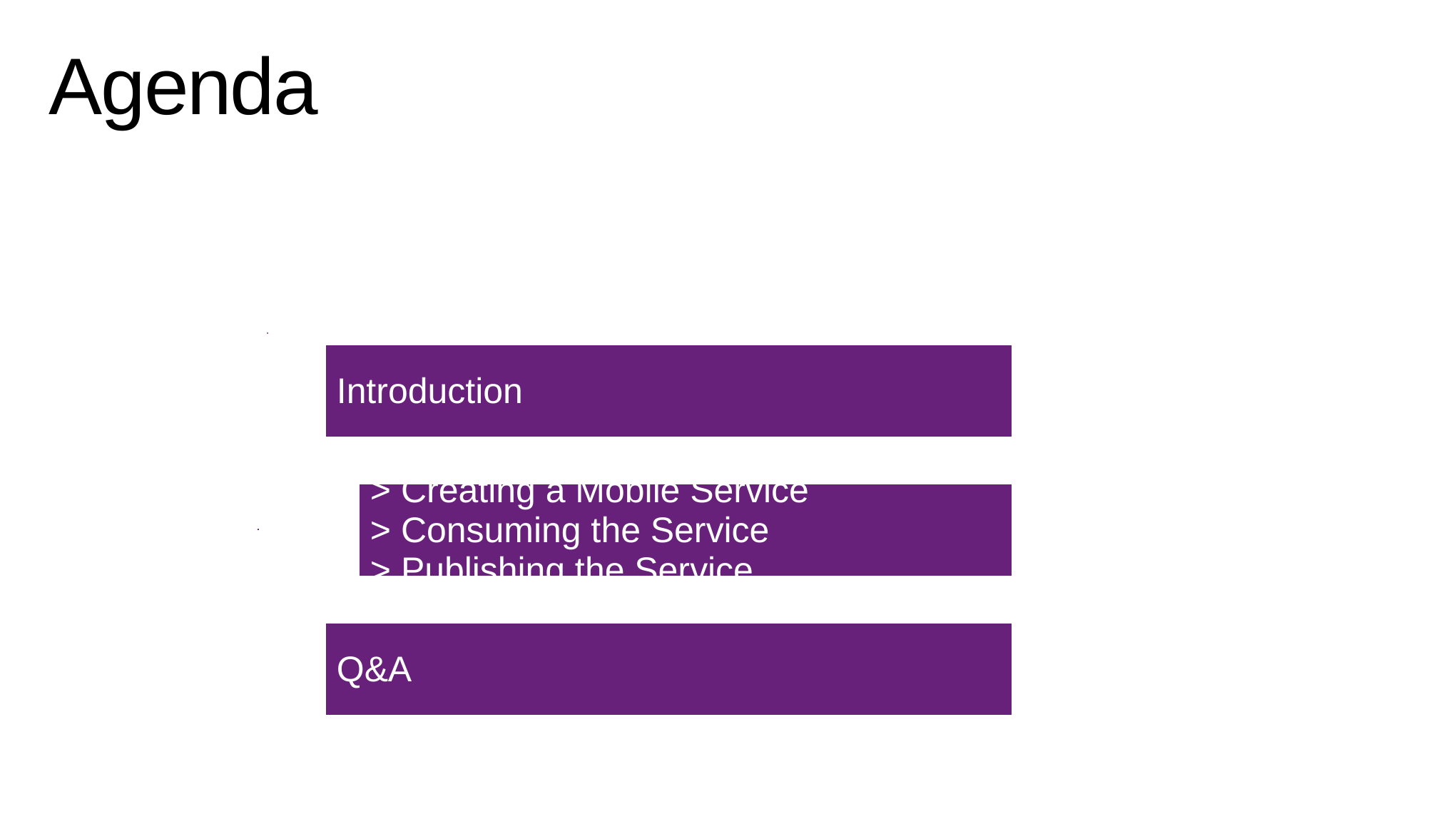

# Agenda
Introduction
> Creating a Mobile Service
> Consuming the Service
> Publishing the Service
Q&A